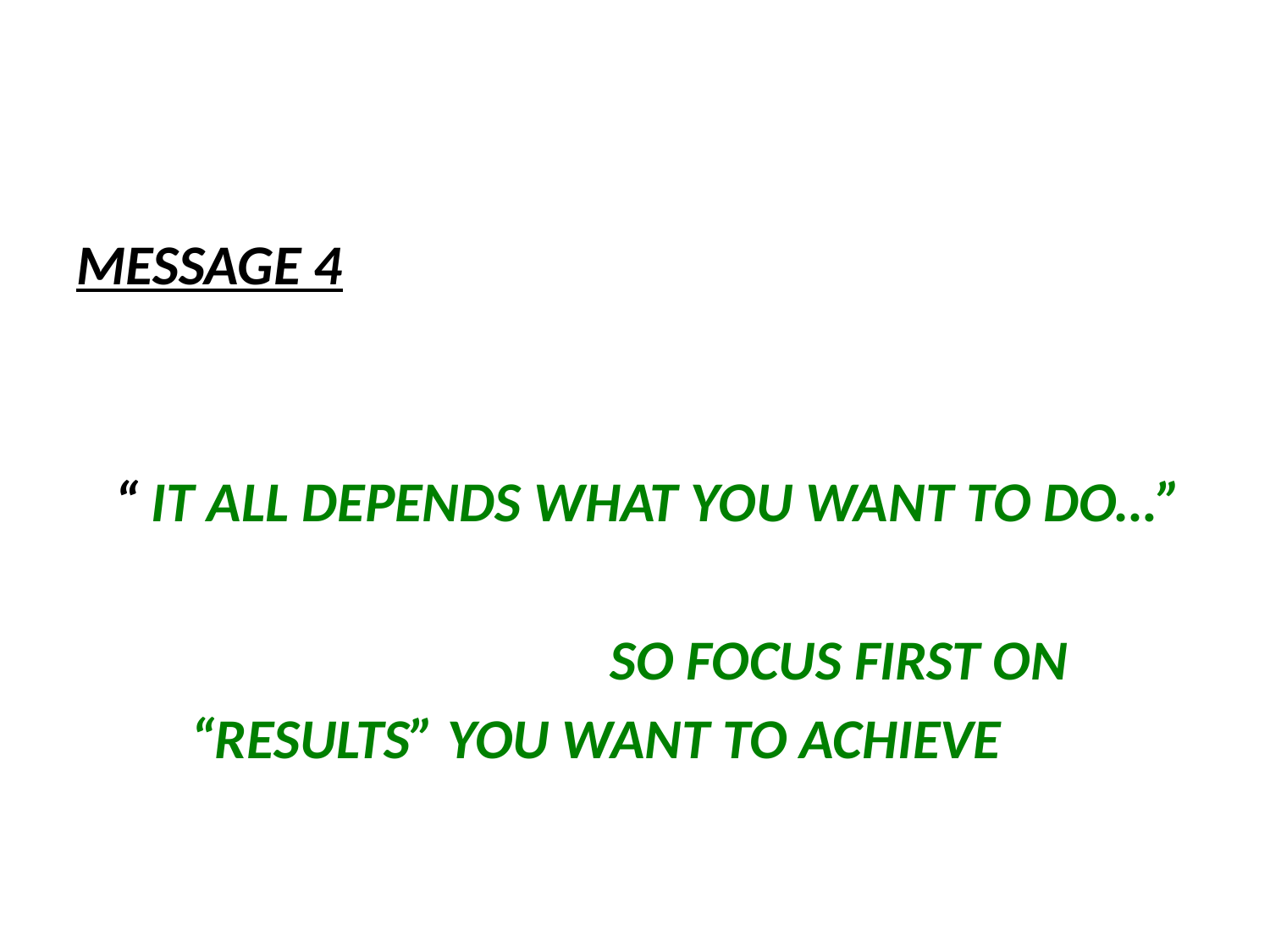

#
MESSAGE 4

   “ IT ALL DEPENDS WHAT YOU WANT TO DO…”

 				  SO FOCUS FIRST ON
         “RESULTS” YOU WANT TO ACHIEVE